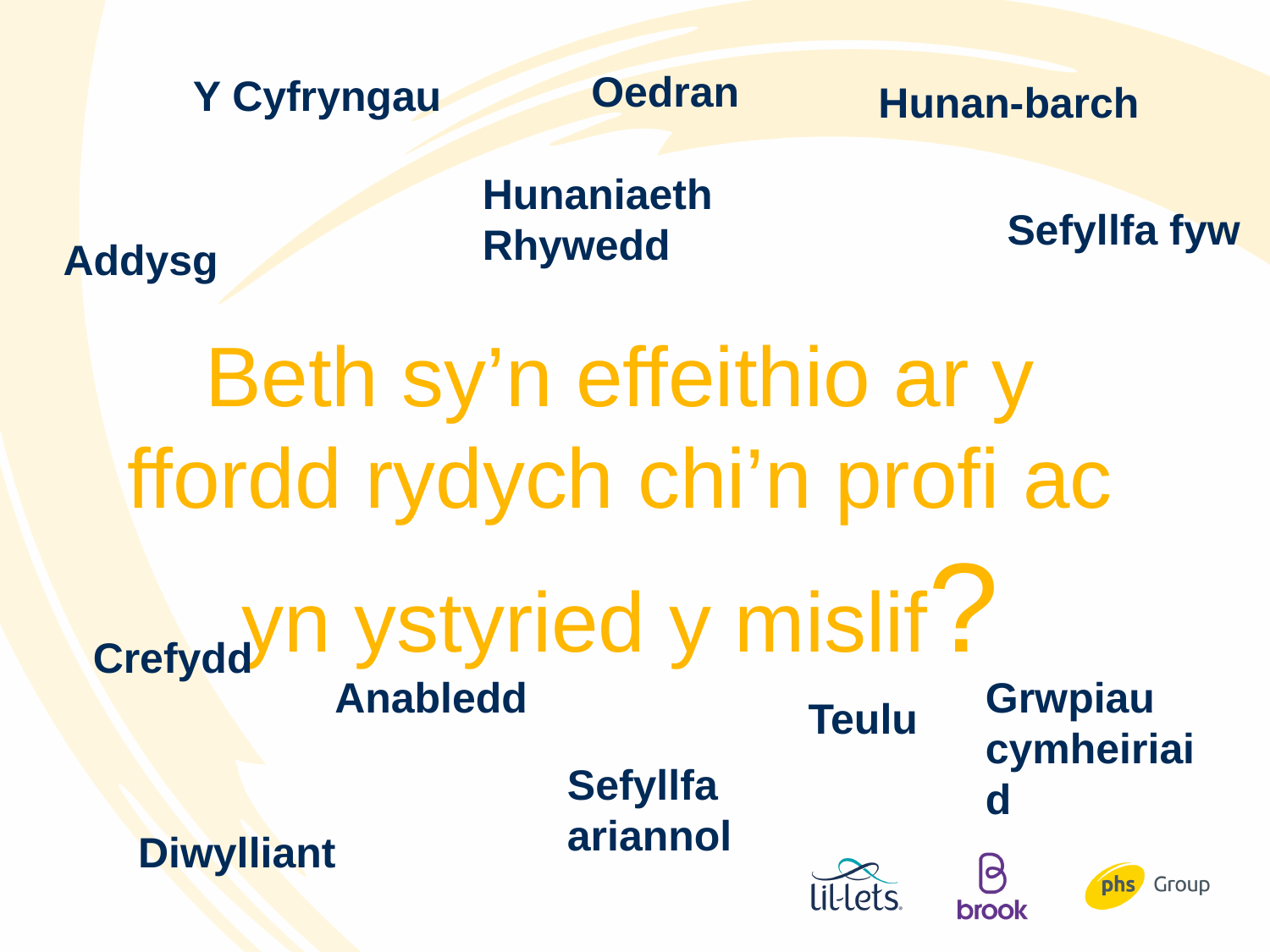

Oedran

Y Cyfryngau
Hunan-barch
Hunaniaeth Rhywedd
Sefyllfa fyw
Addysg
# Beth sy’n effeithio ar y ffordd rydych chi’n profi ac yn ystyried y mislif?
Crefydd
Anabledd
Grwpiau cymheiriaid
Teulu
Sefyllfa ariannol
Diwylliant